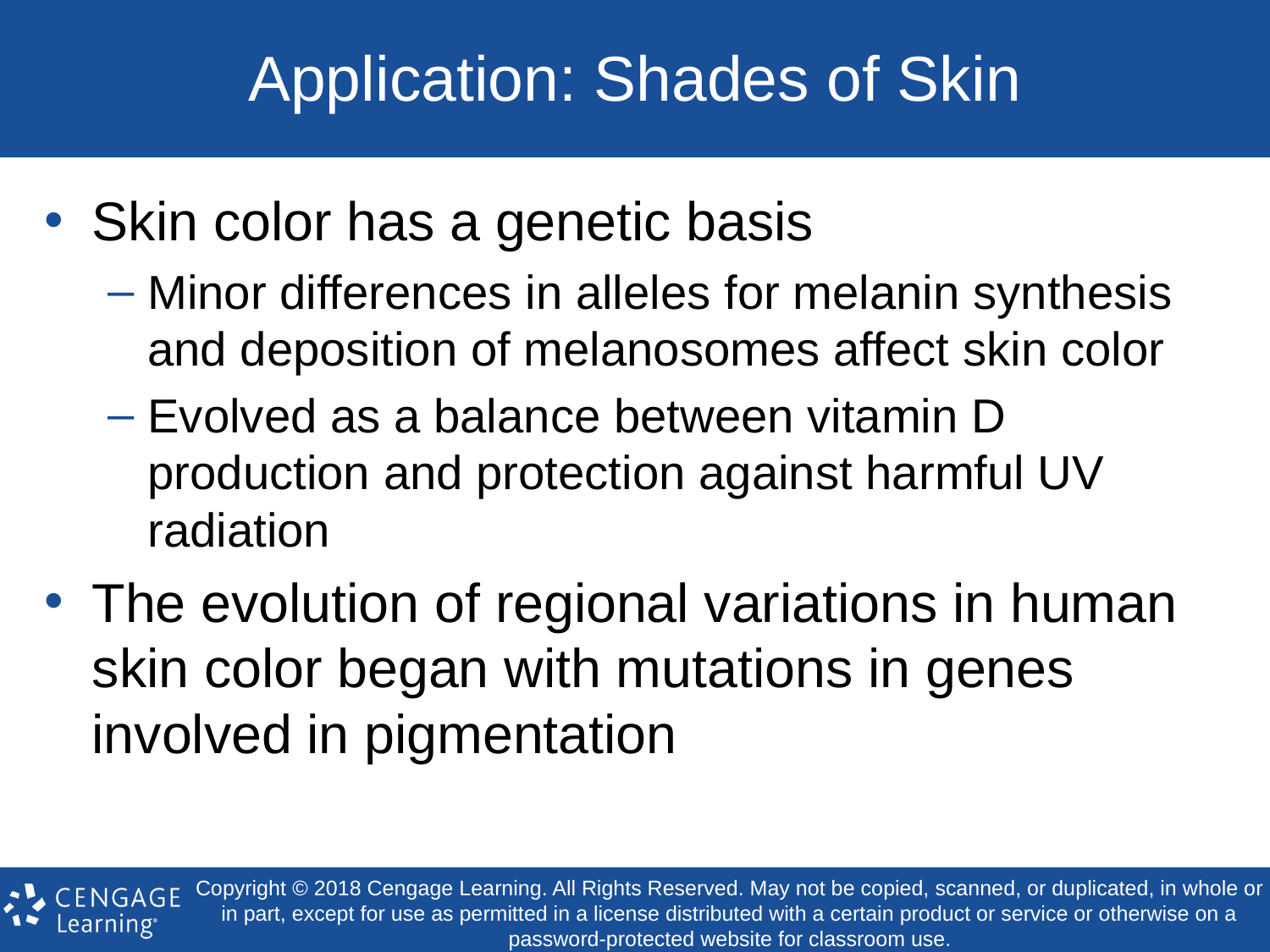

# Application: Shades of Skin
Skin color has a genetic basis
Minor differences in alleles for melanin synthesis and deposition of melanosomes affect skin color
Evolved as a balance between vitamin D production and protection against harmful UV radiation
The evolution of regional variations in human skin color began with mutations in genes involved in pigmentation